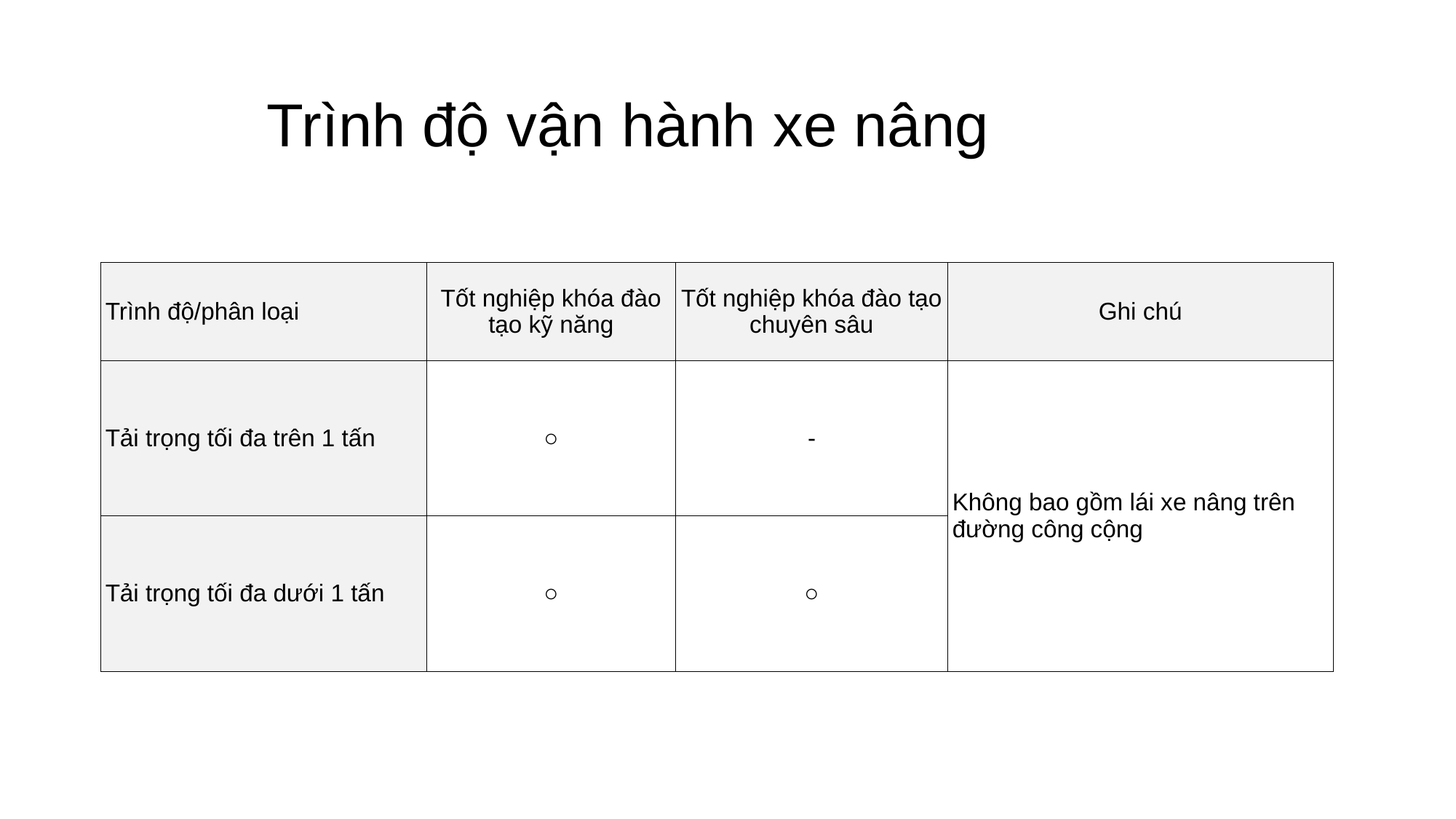

# Trình độ vận hành xe nâng
| Trình độ/phân loại | Tốt nghiệp khóa đào tạo kỹ năng | Tốt nghiệp khóa đào tạo chuyên sâu | Ghi chú |
| --- | --- | --- | --- |
| Tải trọng tối đa trên 1 tấn | ○ | - | Không bao gồm lái xe nâng trên đường công cộng |
| Tải trọng tối đa dưới 1 tấn | ○ | ○ |  |